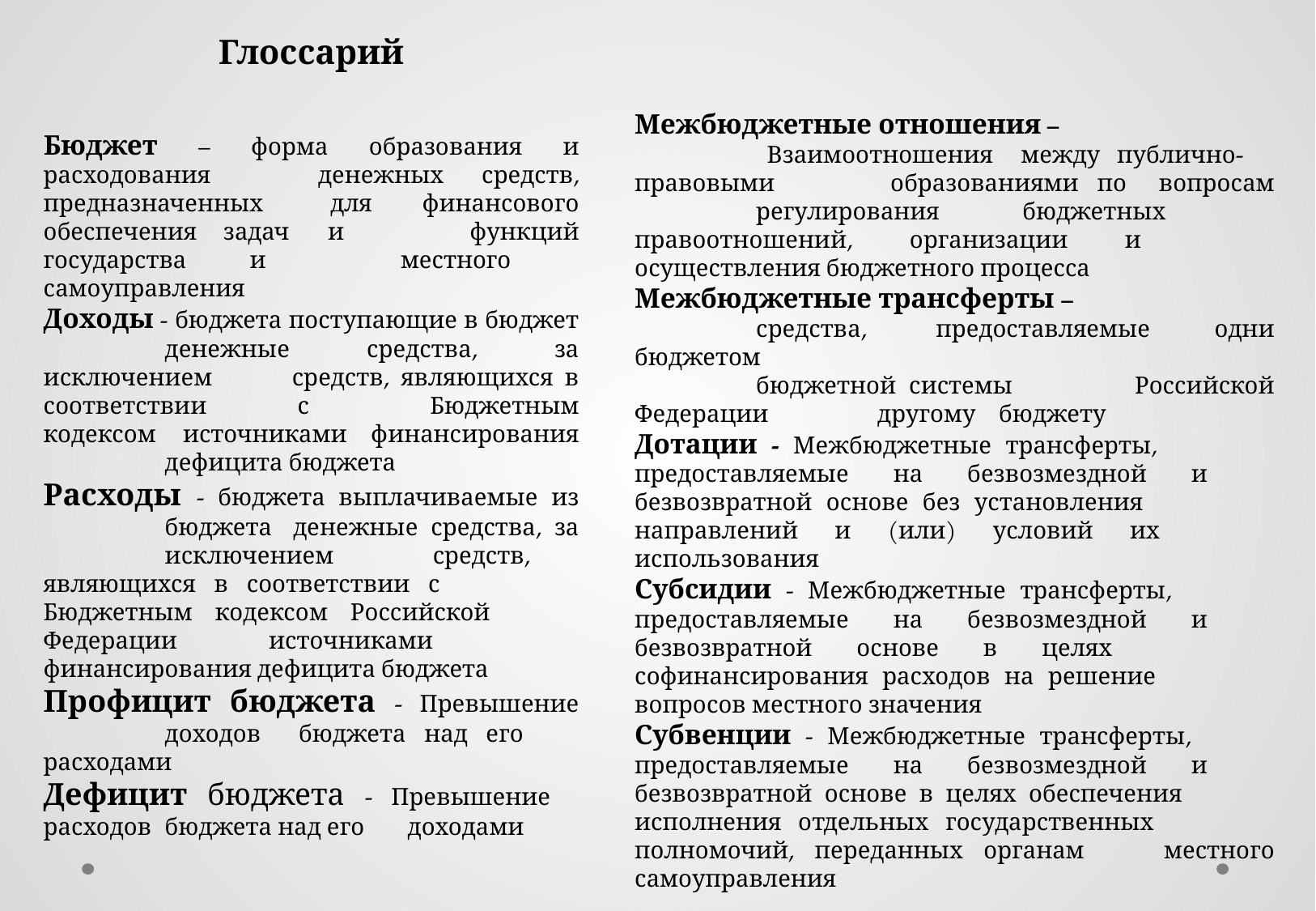

Глоссарий

Бюджет – форма образования и расходования 	денежных средств, предназначенных 	для финансового обеспечения задач 	и 	функций государства и 	местного 	самоуправления
Доходы - бюджета поступающие в бюджет 	денежные средства, за исключением 	средств, являющихся в соответствии 	с 	Бюджетным кодексом 	источниками финансирования 	дефицита бюджета
Расходы - бюджета выплачиваемые из 	бюджета 	денежные средства, за 	исключением 	средств, 	являющихся в соответствии с 	Бюджетным кодексом Российской 	Федерации источниками 	финансирования дефицита бюджета
Профицит бюджета - Превышение 	доходов 	бюджета над его 	расходами
Дефицит бюджета - Превышение 	расходов 	бюджета над его 	доходами

Межбюджетные отношения –
 	Взаимоотношения 	между публично-	правовыми 	образованиями по 	вопросам 	регулирования бюджетных 	правоотношений, организации и 	осуществления бюджетного процесса
Межбюджетные трансферты –
	средства, 	предоставляемые одни бюджетом
	бюджетной системы 	Российской Федерации 	другому 	бюджету
Дотации - Межбюджетные трансферты, 	предоставляемые на безвозмездной и 	безвозвратной основе без установления 	направлений и (или) условий их 	использования
Субсидии - Межбюджетные трансферты, 	предоставляемые на безвозмездной и 	безвозвратной основе в целях 	софинансирования расходов на решение 	вопросов местного значения
Субвенции - Межбюджетные трансферты, 	предоставляемые на безвозмездной и 	безвозвратной основе в целях обеспечения 	исполнения отдельных государственных 	полномочий, переданных органам 	местного самоуправления